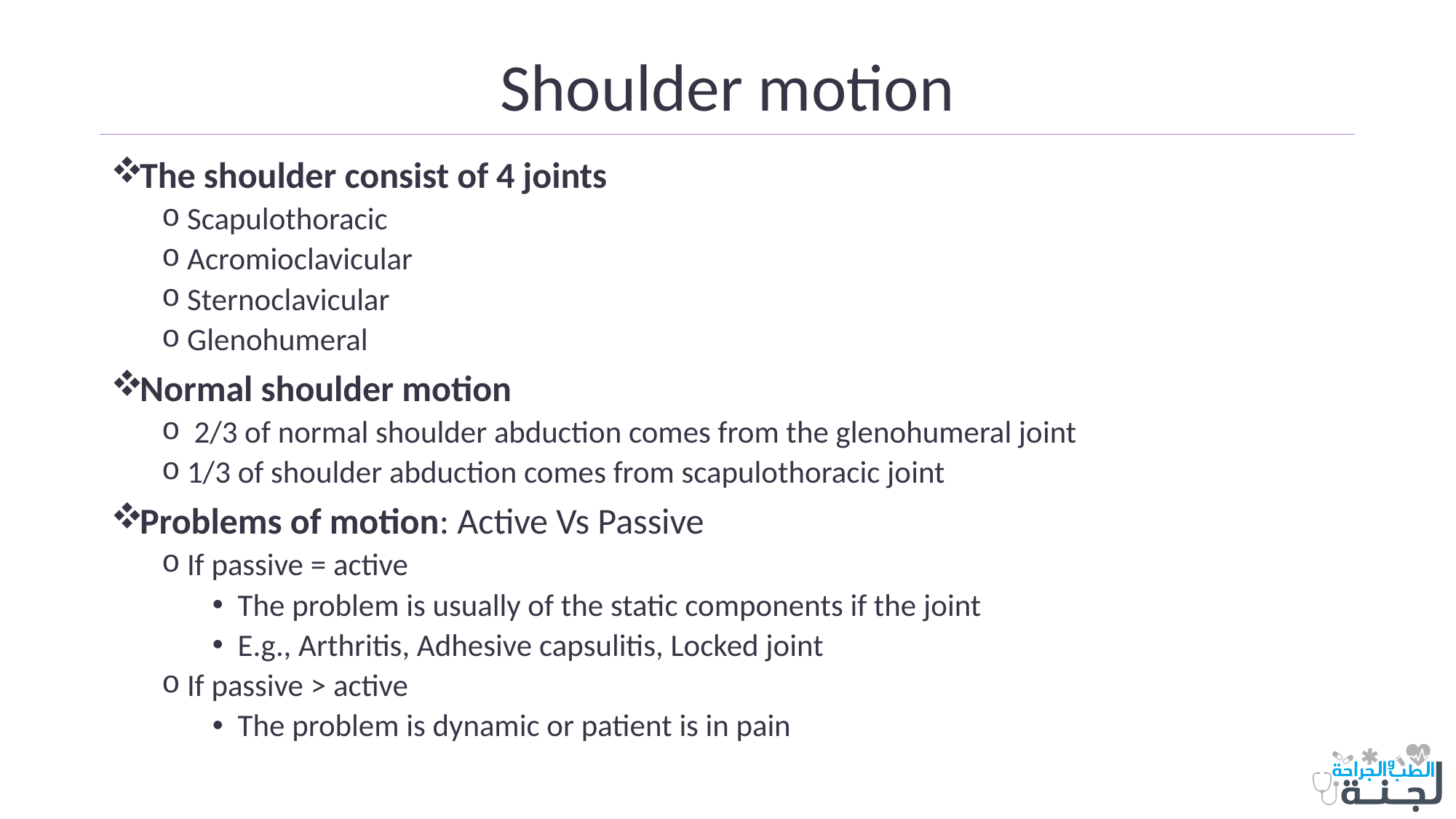

# Shoulder motion
The shoulder consist of 4 joints
Scapulothoracic
Acromioclavicular
Sternoclavicular
Glenohumeral
Normal shoulder motion
 2/3 of normal shoulder abduction comes from the glenohumeral joint
1/3 of shoulder abduction comes from scapulothoracic joint
Problems of motion: Active Vs Passive
If passive = active
The problem is usually of the static components if the joint
E.g., Arthritis, Adhesive capsulitis, Locked joint
If passive > active
The problem is dynamic or patient is in pain